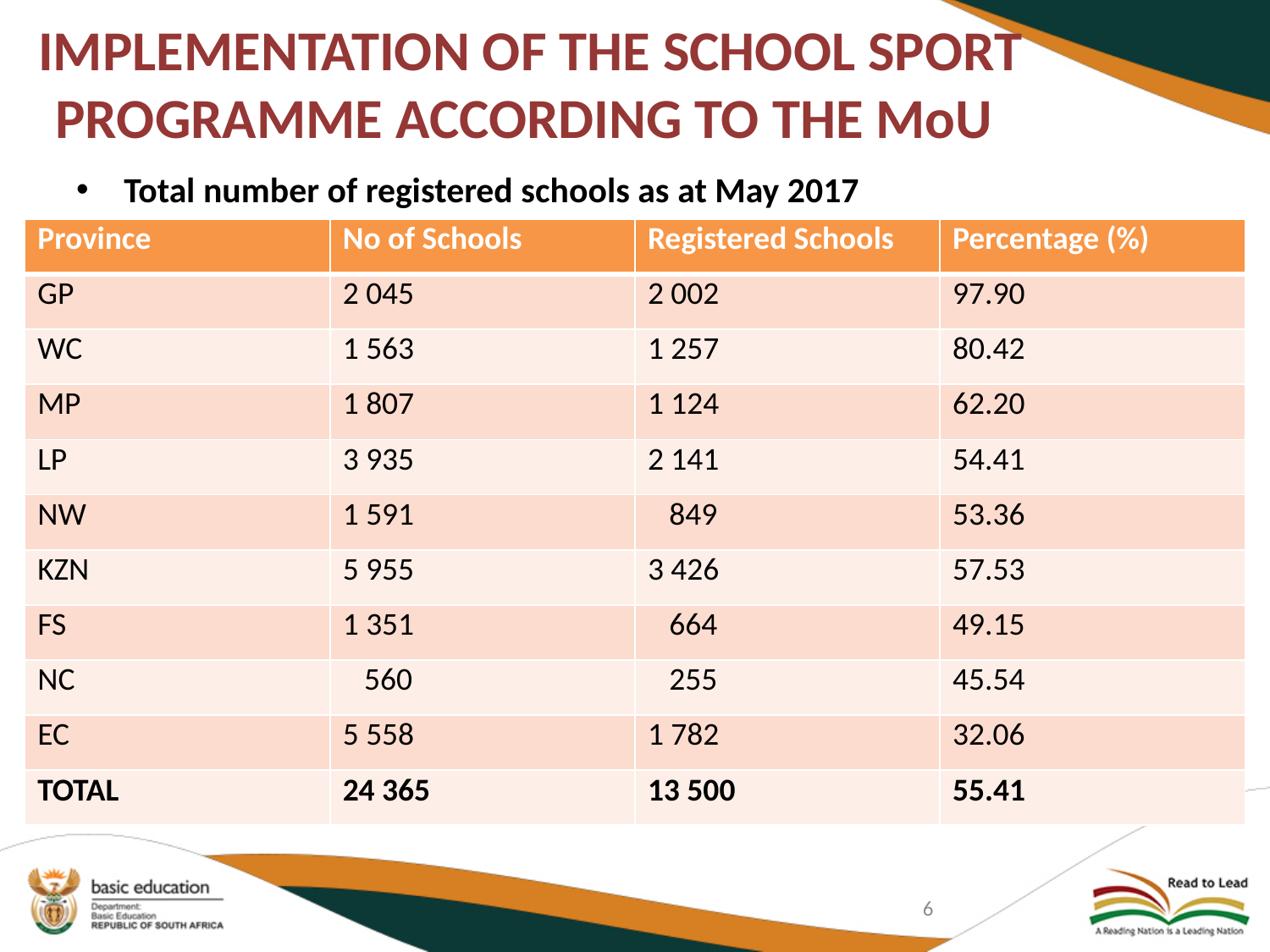

# IMPLEMENTATION OF THE SCHOOL SPORT PROGRAMME ACCORDING TO THE MoU
Total number of registered schools as at May 2017

| Province | No of Schools | Registered Schools | Percentage (%) |
| --- | --- | --- | --- |
| GP | 2 045 | 2 002 | 97.90 |
| WC | 1 563 | 1 257 | 80.42 |
| MP | 1 807 | 1 124 | 62.20 |
| LP | 3 935 | 2 141 | 54.41 |
| NW | 1 591 | 849 | 53.36 |
| KZN | 5 955 | 3 426 | 57.53 |
| FS | 1 351 | 664 | 49.15 |
| NC | 560 | 255 | 45.54 |
| EC | 5 558 | 1 782 | 32.06 |
| TOTAL | 24 365 | 13 500 | 55.41 |
6